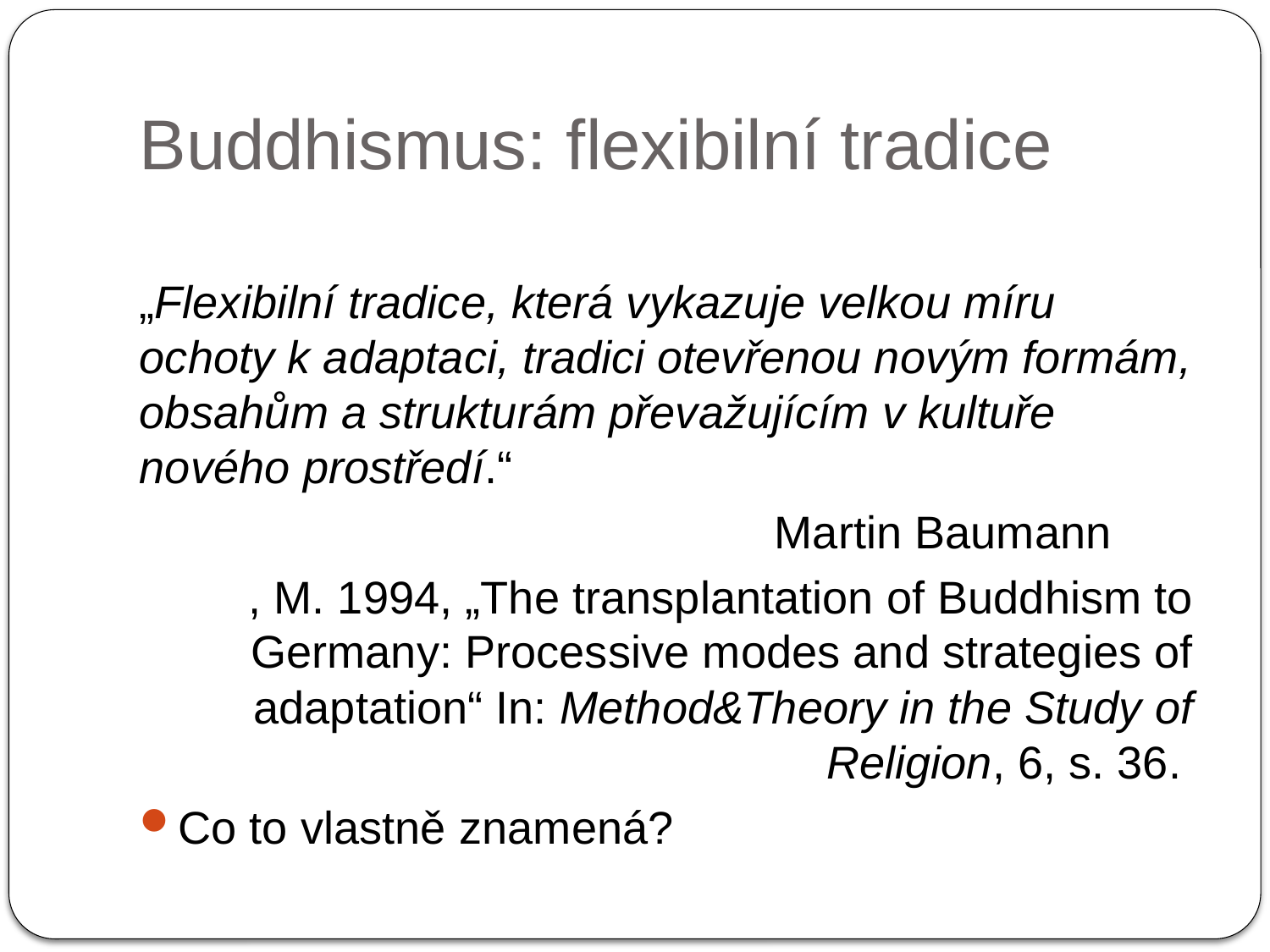

# Buddhismus: flexibilní tradice

„Flexibilní tradice, která vykazuje velkou míru ochoty k adaptaci, tradici otevřenou novým formám, obsahům a strukturám převažujícím v kultuře nového prostředí.“
					Martin Baumann
, M. 1994, „The transplantation of Buddhism to Germany: Processive modes and strategies of adaptation“ In: Method&Theory in the Study of Religion, 6, s. 36.
Co to vlastně znamená?